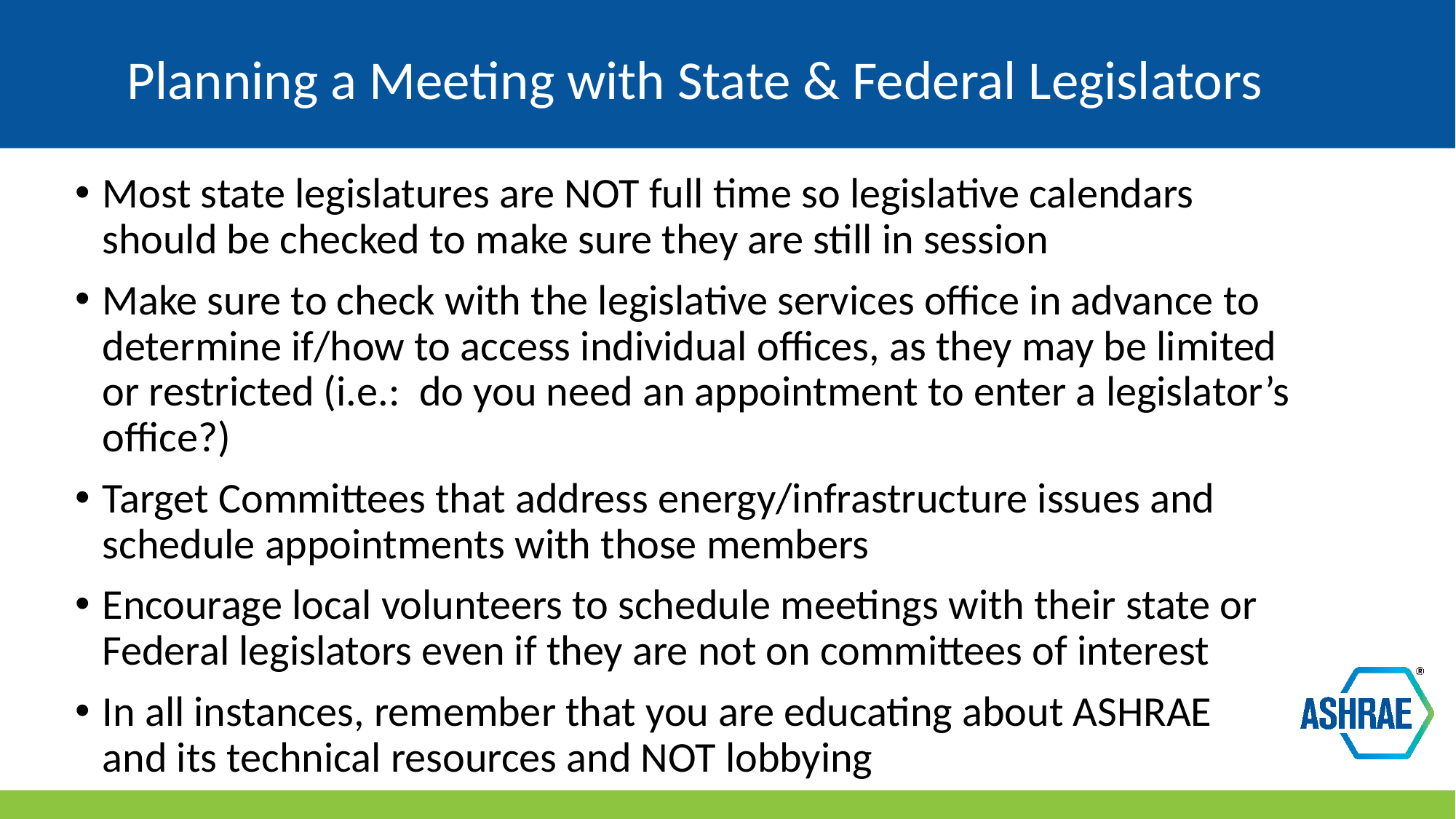

# Planning a Meeting with State & Federal Legislators
Most state legislatures are NOT full time so legislative calendars should be checked to make sure they are still in session
Make sure to check with the legislative services office in advance to determine if/how to access individual offices, as they may be limited or restricted (i.e.:  do you need an appointment to enter a legislator’s office?)
Target Committees that address energy/infrastructure issues and schedule appointments with those members
Encourage local volunteers to schedule meetings with their state or Federal legislators even if they are not on committees of interest
In all instances, remember that you are educating about ASHRAE  and its technical resources and NOT lobbying